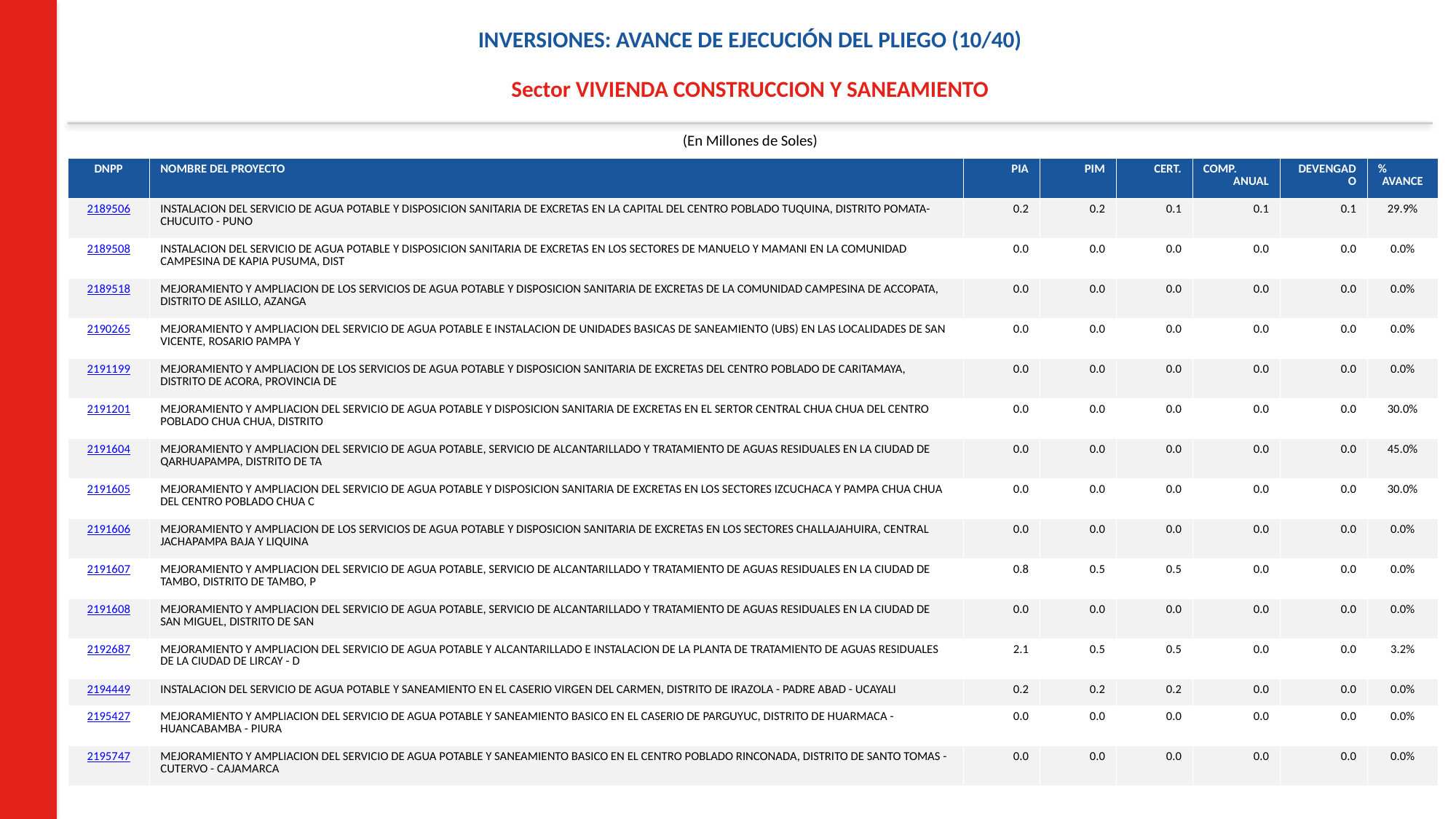

INVERSIONES: AVANCE DE EJECUCIÓN DEL PLIEGO (10/40)
Sector VIVIENDA CONSTRUCCION Y SANEAMIENTO

(En Millones de Soles)
| DNPP | NOMBRE DEL PROYECTO | PIA | PIM | CERT. | COMP. ANUAL | DEVENGADO | % AVANCE |
| --- | --- | --- | --- | --- | --- | --- | --- |
| 2189506 | INSTALACION DEL SERVICIO DE AGUA POTABLE Y DISPOSICION SANITARIA DE EXCRETAS EN LA CAPITAL DEL CENTRO POBLADO TUQUINA, DISTRITO POMATA- CHUCUITO - PUNO | 0.2 | 0.2 | 0.1 | 0.1 | 0.1 | 29.9% |
| 2189508 | INSTALACION DEL SERVICIO DE AGUA POTABLE Y DISPOSICION SANITARIA DE EXCRETAS EN LOS SECTORES DE MANUELO Y MAMANI EN LA COMUNIDAD CAMPESINA DE KAPIA PUSUMA, DIST | 0.0 | 0.0 | 0.0 | 0.0 | 0.0 | 0.0% |
| 2189518 | MEJORAMIENTO Y AMPLIACION DE LOS SERVICIOS DE AGUA POTABLE Y DISPOSICION SANITARIA DE EXCRETAS DE LA COMUNIDAD CAMPESINA DE ACCOPATA, DISTRITO DE ASILLO, AZANGA | 0.0 | 0.0 | 0.0 | 0.0 | 0.0 | 0.0% |
| 2190265 | MEJORAMIENTO Y AMPLIACION DEL SERVICIO DE AGUA POTABLE E INSTALACION DE UNIDADES BASICAS DE SANEAMIENTO (UBS) EN LAS LOCALIDADES DE SAN VICENTE, ROSARIO PAMPA Y | 0.0 | 0.0 | 0.0 | 0.0 | 0.0 | 0.0% |
| 2191199 | MEJORAMIENTO Y AMPLIACION DE LOS SERVICIOS DE AGUA POTABLE Y DISPOSICION SANITARIA DE EXCRETAS DEL CENTRO POBLADO DE CARITAMAYA, DISTRITO DE ACORA, PROVINCIA DE | 0.0 | 0.0 | 0.0 | 0.0 | 0.0 | 0.0% |
| 2191201 | MEJORAMIENTO Y AMPLIACION DEL SERVICIO DE AGUA POTABLE Y DISPOSICION SANITARIA DE EXCRETAS EN EL SERTOR CENTRAL CHUA CHUA DEL CENTRO POBLADO CHUA CHUA, DISTRITO | 0.0 | 0.0 | 0.0 | 0.0 | 0.0 | 30.0% |
| 2191604 | MEJORAMIENTO Y AMPLIACION DEL SERVICIO DE AGUA POTABLE, SERVICIO DE ALCANTARILLADO Y TRATAMIENTO DE AGUAS RESIDUALES EN LA CIUDAD DE QARHUAPAMPA, DISTRITO DE TA | 0.0 | 0.0 | 0.0 | 0.0 | 0.0 | 45.0% |
| 2191605 | MEJORAMIENTO Y AMPLIACION DEL SERVICIO DE AGUA POTABLE Y DISPOSICION SANITARIA DE EXCRETAS EN LOS SECTORES IZCUCHACA Y PAMPA CHUA CHUA DEL CENTRO POBLADO CHUA C | 0.0 | 0.0 | 0.0 | 0.0 | 0.0 | 30.0% |
| 2191606 | MEJORAMIENTO Y AMPLIACION DE LOS SERVICIOS DE AGUA POTABLE Y DISPOSICION SANITARIA DE EXCRETAS EN LOS SECTORES CHALLAJAHUIRA, CENTRAL JACHAPAMPA BAJA Y LIQUINA | 0.0 | 0.0 | 0.0 | 0.0 | 0.0 | 0.0% |
| 2191607 | MEJORAMIENTO Y AMPLIACION DEL SERVICIO DE AGUA POTABLE, SERVICIO DE ALCANTARILLADO Y TRATAMIENTO DE AGUAS RESIDUALES EN LA CIUDAD DE TAMBO, DISTRITO DE TAMBO, P | 0.8 | 0.5 | 0.5 | 0.0 | 0.0 | 0.0% |
| 2191608 | MEJORAMIENTO Y AMPLIACION DEL SERVICIO DE AGUA POTABLE, SERVICIO DE ALCANTARILLADO Y TRATAMIENTO DE AGUAS RESIDUALES EN LA CIUDAD DE SAN MIGUEL, DISTRITO DE SAN | 0.0 | 0.0 | 0.0 | 0.0 | 0.0 | 0.0% |
| 2192687 | MEJORAMIENTO Y AMPLIACION DEL SERVICIO DE AGUA POTABLE Y ALCANTARILLADO E INSTALACION DE LA PLANTA DE TRATAMIENTO DE AGUAS RESIDUALES DE LA CIUDAD DE LIRCAY - D | 2.1 | 0.5 | 0.5 | 0.0 | 0.0 | 3.2% |
| 2194449 | INSTALACION DEL SERVICIO DE AGUA POTABLE Y SANEAMIENTO EN EL CASERIO VIRGEN DEL CARMEN, DISTRITO DE IRAZOLA - PADRE ABAD - UCAYALI | 0.2 | 0.2 | 0.2 | 0.0 | 0.0 | 0.0% |
| 2195427 | MEJORAMIENTO Y AMPLIACION DEL SERVICIO DE AGUA POTABLE Y SANEAMIENTO BASICO EN EL CASERIO DE PARGUYUC, DISTRITO DE HUARMACA - HUANCABAMBA - PIURA | 0.0 | 0.0 | 0.0 | 0.0 | 0.0 | 0.0% |
| 2195747 | MEJORAMIENTO Y AMPLIACION DEL SERVICIO DE AGUA POTABLE Y SANEAMIENTO BASICO EN EL CENTRO POBLADO RINCONADA, DISTRITO DE SANTO TOMAS - CUTERVO - CAJAMARCA | 0.0 | 0.0 | 0.0 | 0.0 | 0.0 | 0.0% |